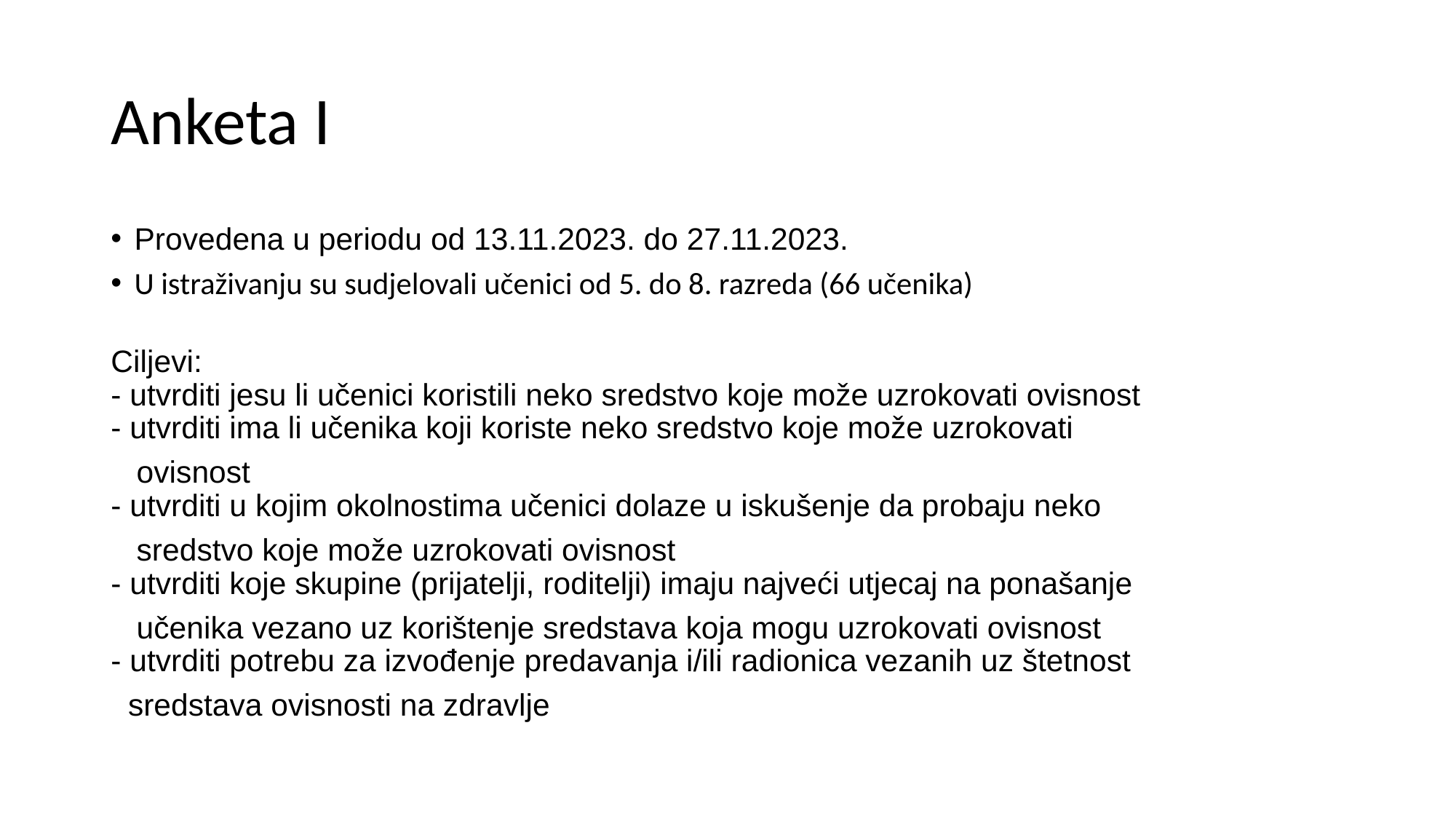

# Anketa I
Provedena u periodu od 13.11.2023. do 27.11.2023.
U istraživanju su sudjelovali učenici od 5. do 8. razreda (66 učenika)
Ciljevi: 
- utvrditi jesu li učenici koristili neko sredstvo koje može uzrokovati ovisnost
- utvrditi ima li učenika koji koriste neko sredstvo koje može uzrokovati
   ovisnost
- utvrditi u kojim okolnostima učenici dolaze u iskušenje da probaju neko
   sredstvo koje može uzrokovati ovisnost
- utvrditi koje skupine (prijatelji, roditelji) imaju najveći utjecaj na ponašanje
   učenika vezano uz korištenje sredstava koja mogu uzrokovati ovisnost
- utvrditi potrebu za izvođenje predavanja i/ili radionica vezanih uz štetnost
  sredstava ovisnosti na zdravlje